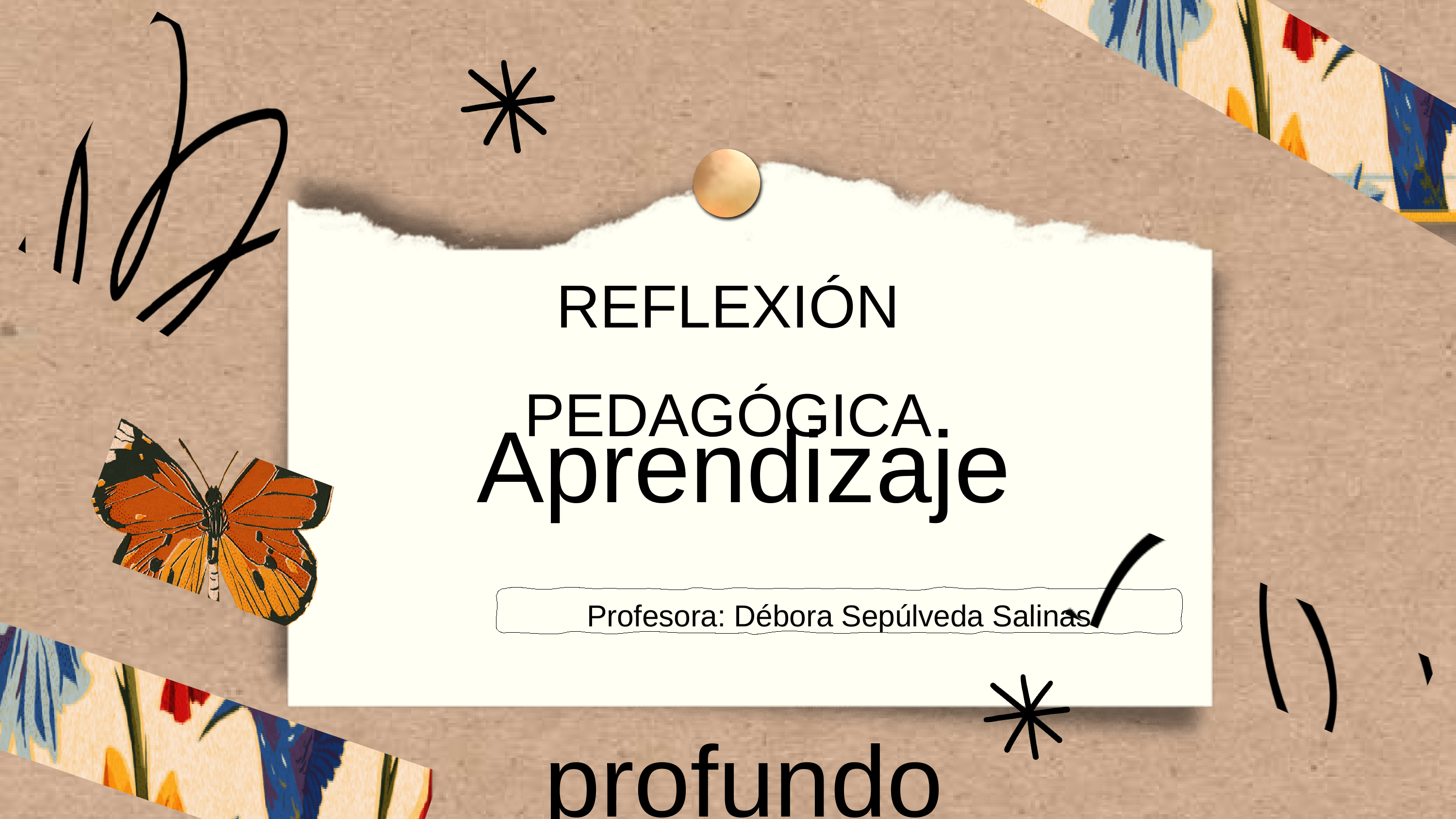

Aprendizaje profundo
REFLEXIÓN PEDAGÓGICA

Profesora: Débora Sepúlveda Salinas